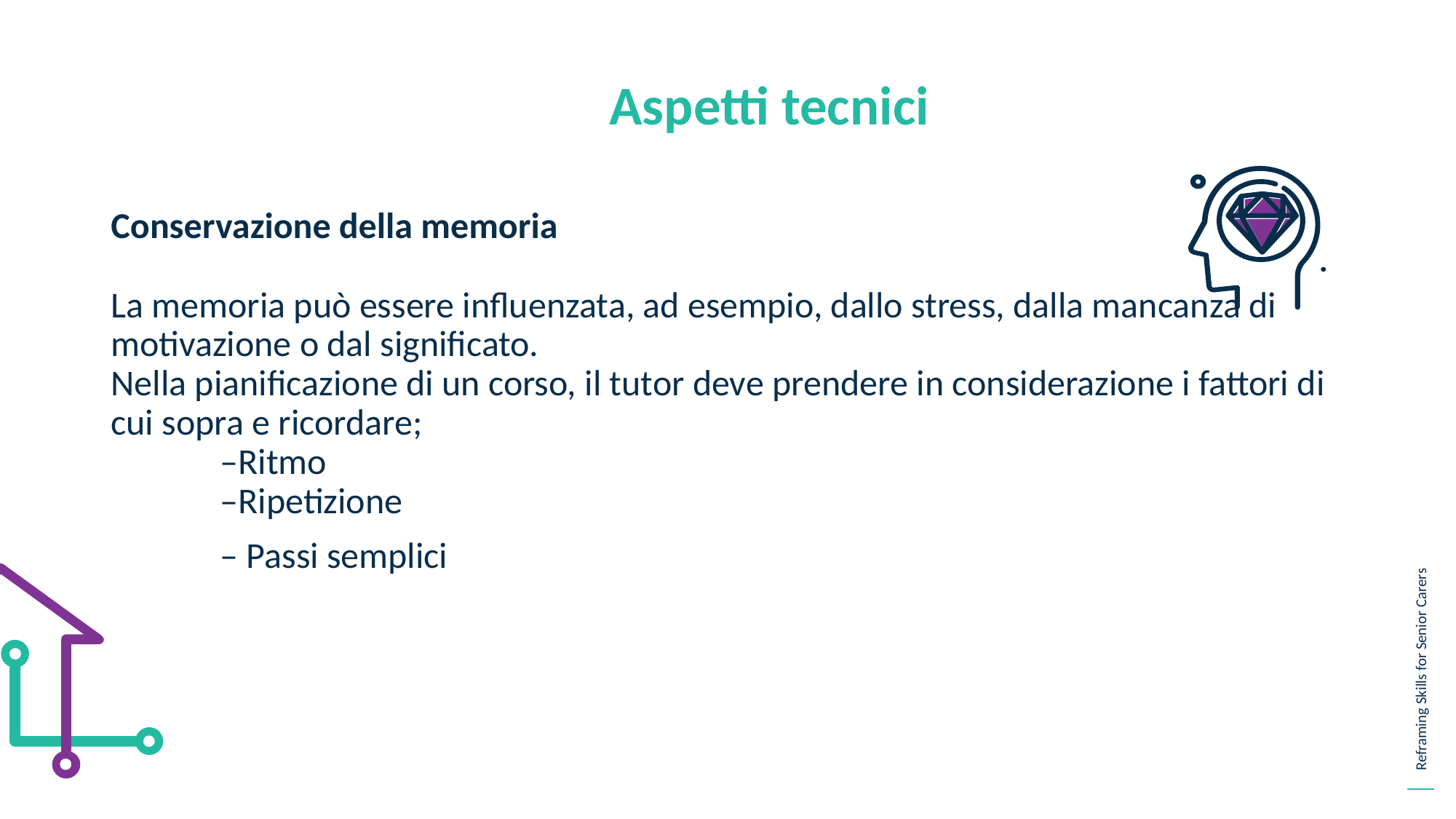

Aspetti tecnici

Conservazione della memoria

La memoria può essere influenzata, ad esempio, dallo stress, dalla mancanza di motivazione o dal significato.
Nella pianificazione di un corso, il tutor deve prendere in considerazione i fattori di cui sopra e ricordare;
	–Ritmo
	–Ripetizione
	– Passi semplici